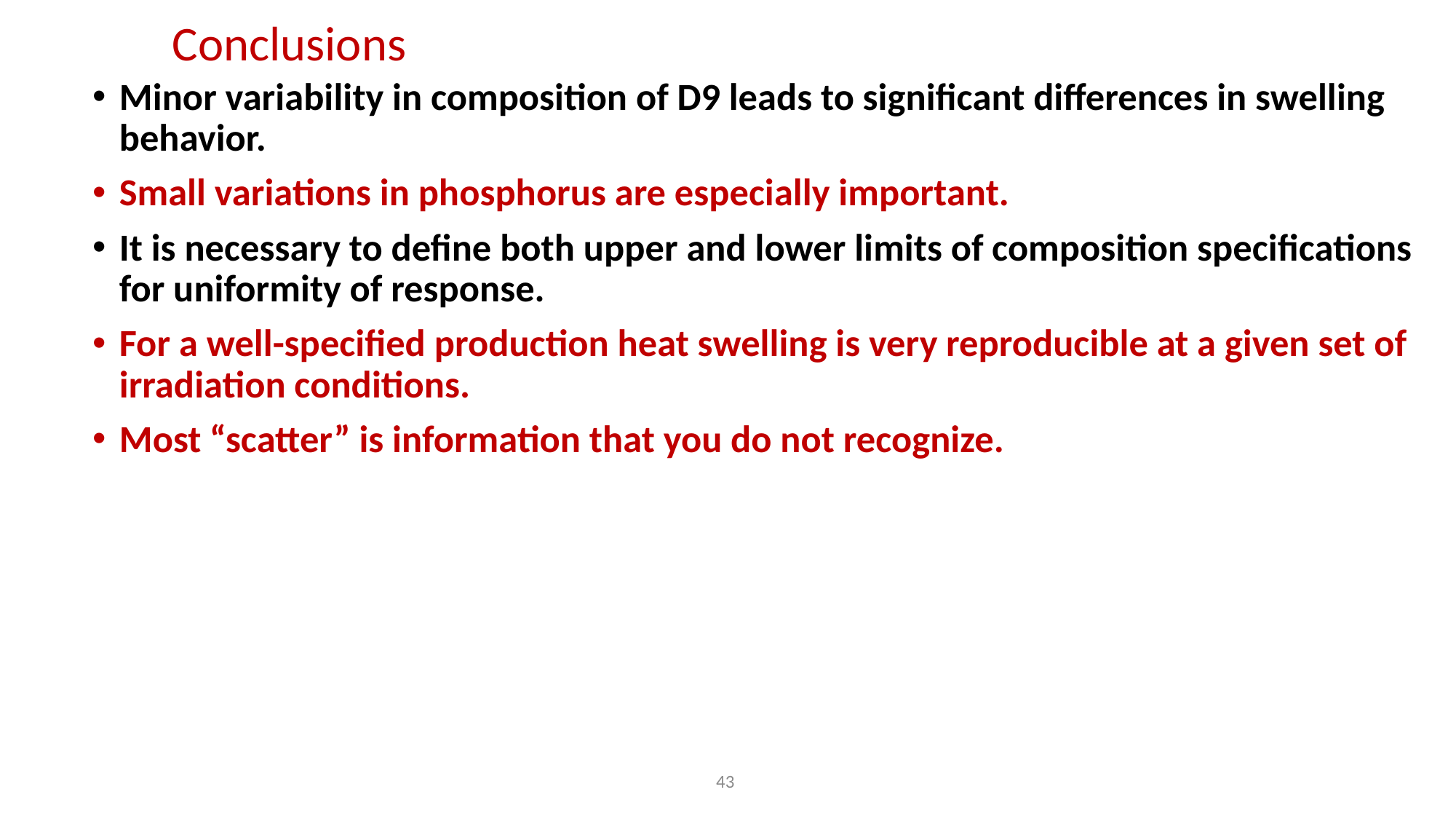

# Conclusions
Minor variability in composition of D9 leads to significant differences in swelling behavior.
Small variations in phosphorus are especially important.
It is necessary to define both upper and lower limits of composition specifications for uniformity of response.
For a well-specified production heat swelling is very reproducible at a given set of irradiation conditions.
Most “scatter” is information that you do not recognize.
Post-transient swelling rate is ~1%/dpa over a wide range of temperatures, at least 420 to 540°C ….. probably even over a larger range.
High swelling leads to large axial growth of pins and development of spiral ovality.
While high swelling does not lead to direct in-reactor failures, post-irradiation examination shows severe void-induced embrittlement during examination.

43